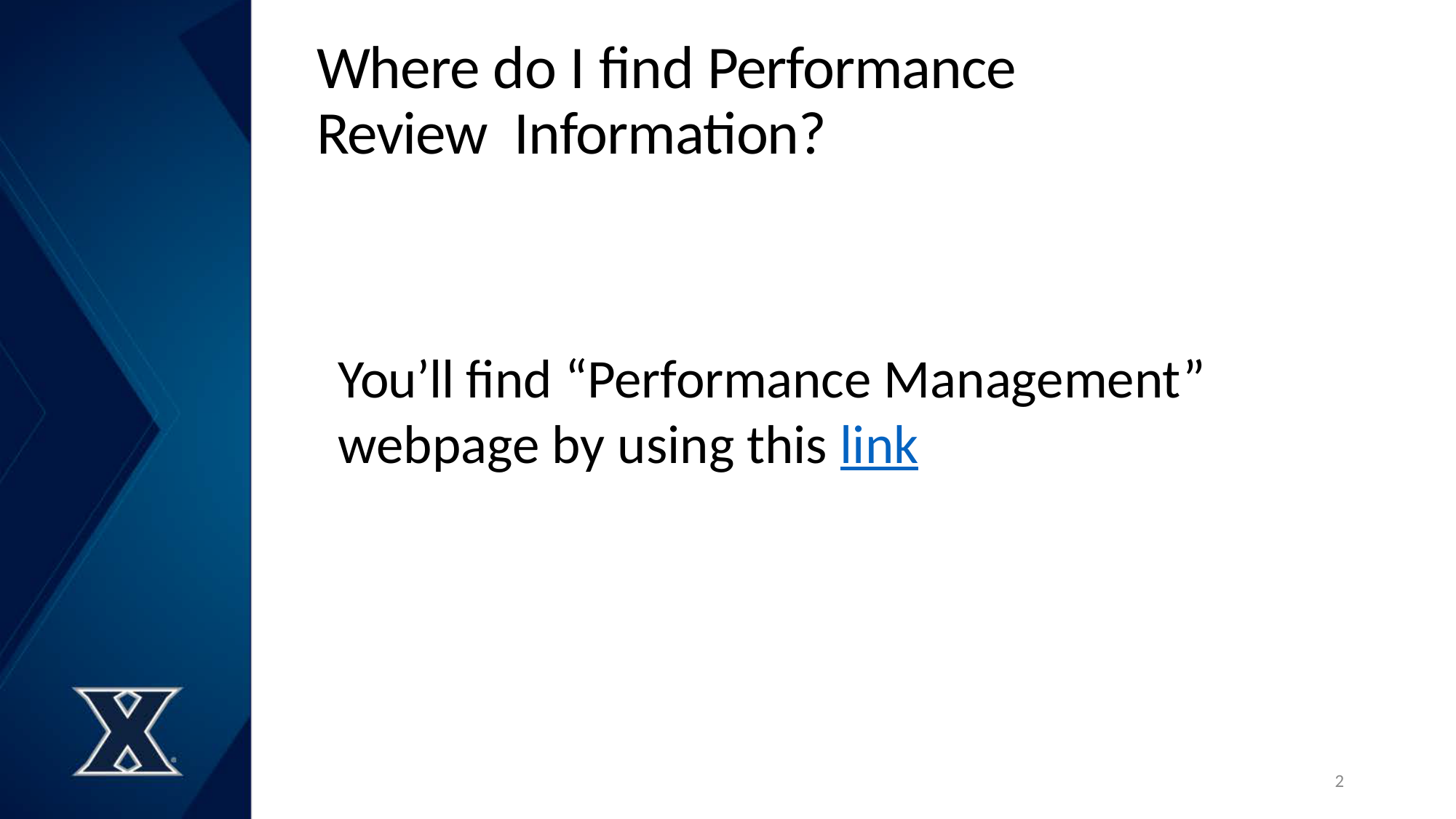

# Where do I find Performance Review  Information?
You’ll find “Performance Management” webpage by using this link
2